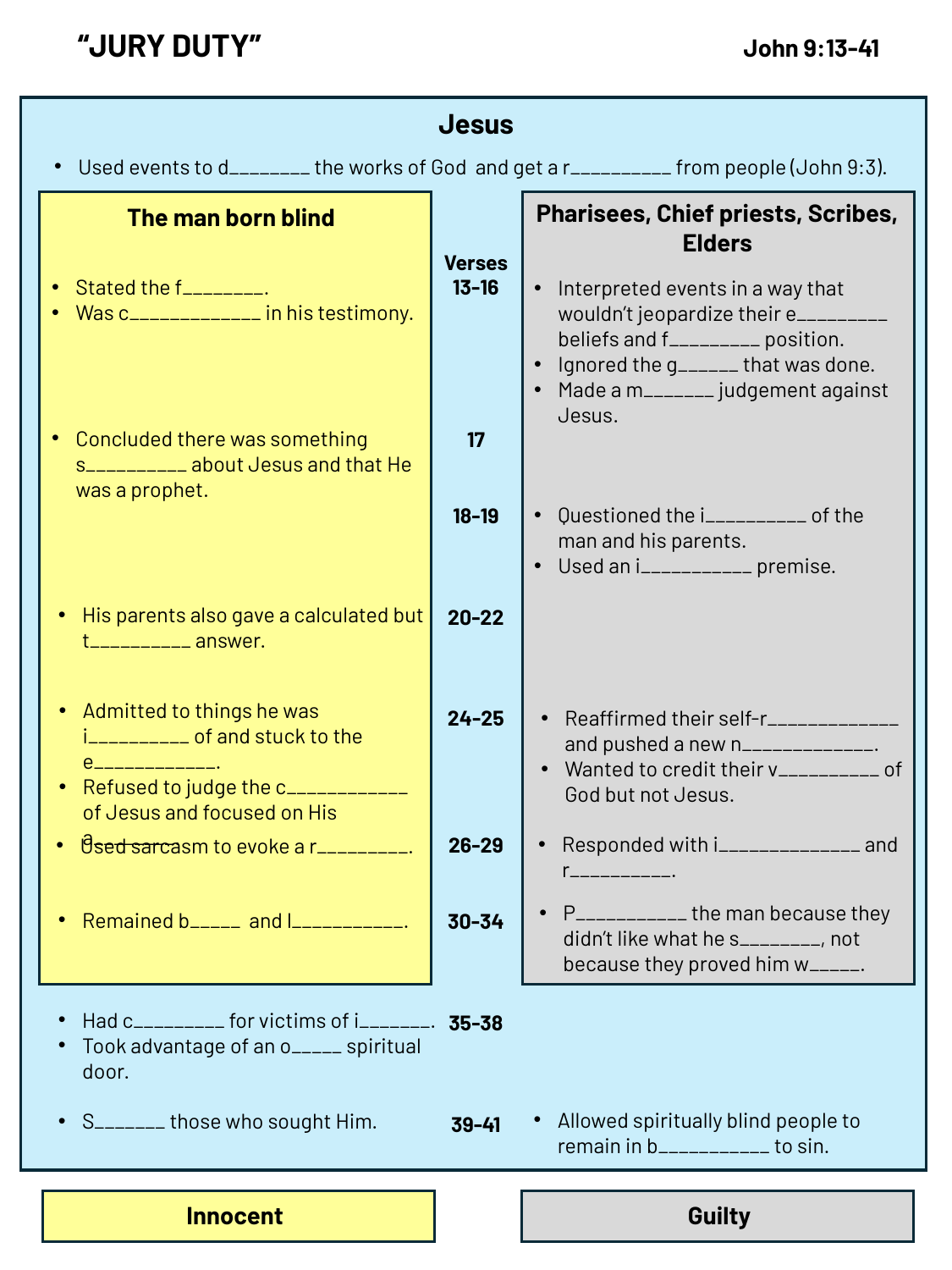

“JURY DUTY”                                                                            John 9:13-41

Jesus
Used events to d________ the works of God  and get a r__________ from people (John 9:3).
Pharisees, Chief priests, Scribes, Elders

The man born blind

Verses
13-16

17

18-19

20-22

24-25

26-29

30-34

35-38

39-41

Stated the f________.
Was c_____________ in his testimony.

Interpreted events in a way that wouldn’t jeopardize their e_________ beliefs and f_________ position.
Ignored the g______ that was done.
Made a m_______ judgement against Jesus.

Concluded there was something s__________ about Jesus and that He was a prophet.

Questioned the i__________ of the man and his parents.
Used an i___________ premise.

His parents also gave a calculated but t__________ answer.

Admitted to things he was i__________ of and stuck to the e____________.
Refused to judge the c____________ of Jesus and focused on His a________.

Reaffirmed their self-r_____________ and pushed a new n_____________.
Wanted to credit their v__________ of God but not Jesus.

Responded with i______________ and r__________.

Used sarcasm to evoke a r_________.
P___________ the man because they didn’t like what he s________, not because they proved him w_____.

Remained b_____  and l___________.

Had c_________ for victims of i_______.
Took advantage of an o_____ spiritual door.

S_______ those who sought Him.

Allowed spiritually blind people to remain in b___________ to sin.

Guilty
Innocent